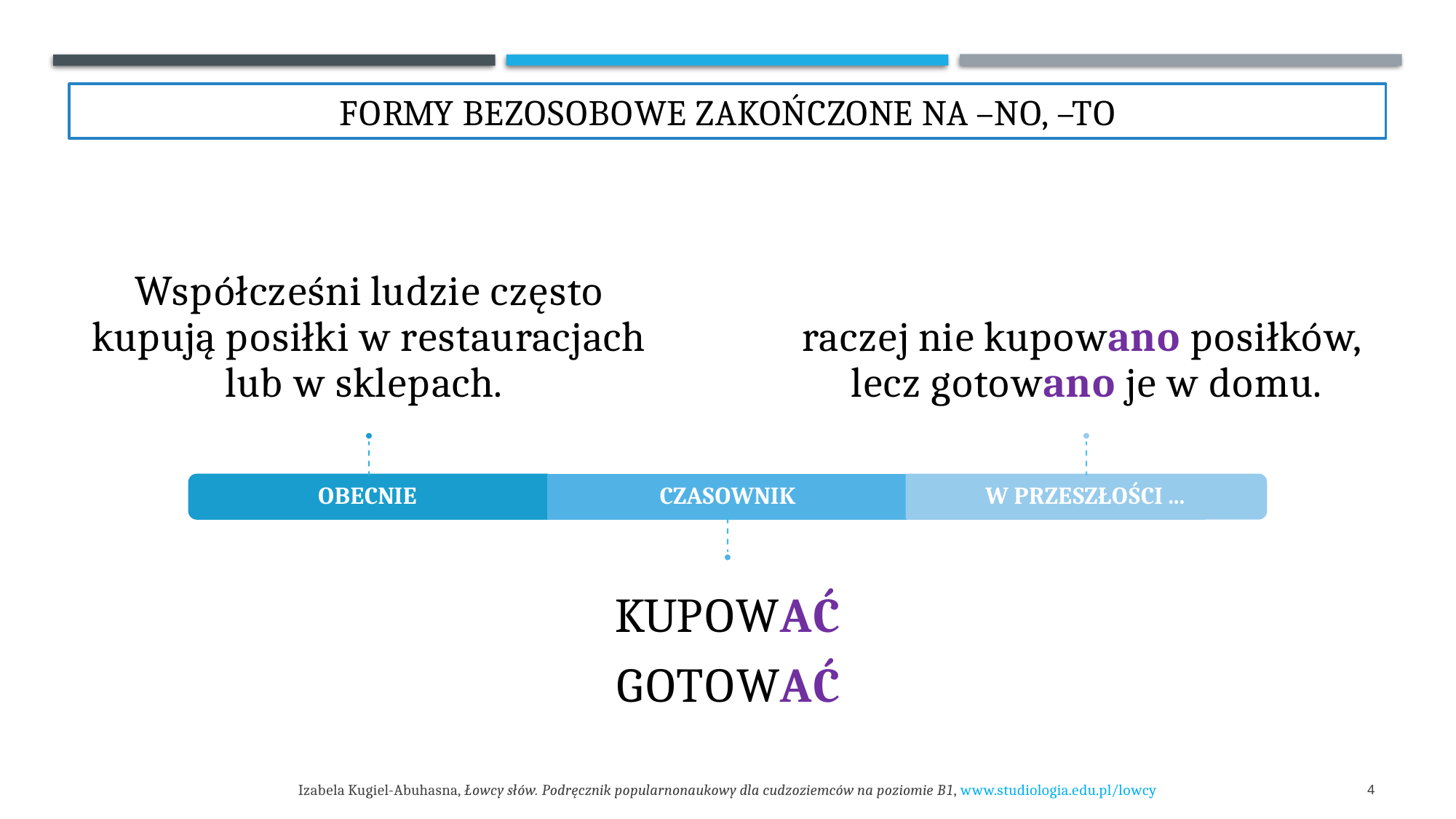

# FORMY BEZOSOBOWE ZAKOŃCZONE NA –NO, –TO
OBECNIE
Współcześni ludzie często kupują posiłki w restauracjach lub w sklepach.
CZASOWNIK
KUPOWAĆ
GOTOWAĆ
W PRZESZŁOŚCI ...
raczej nie kupowano posiłków,
lecz gotowano je w domu.
Izabela Kugiel-Abuhasna, Łowcy słów. Podręcznik popularnonaukowy dla cudzoziemców na poziomie B1, www.studiologia.edu.pl/lowcy
4